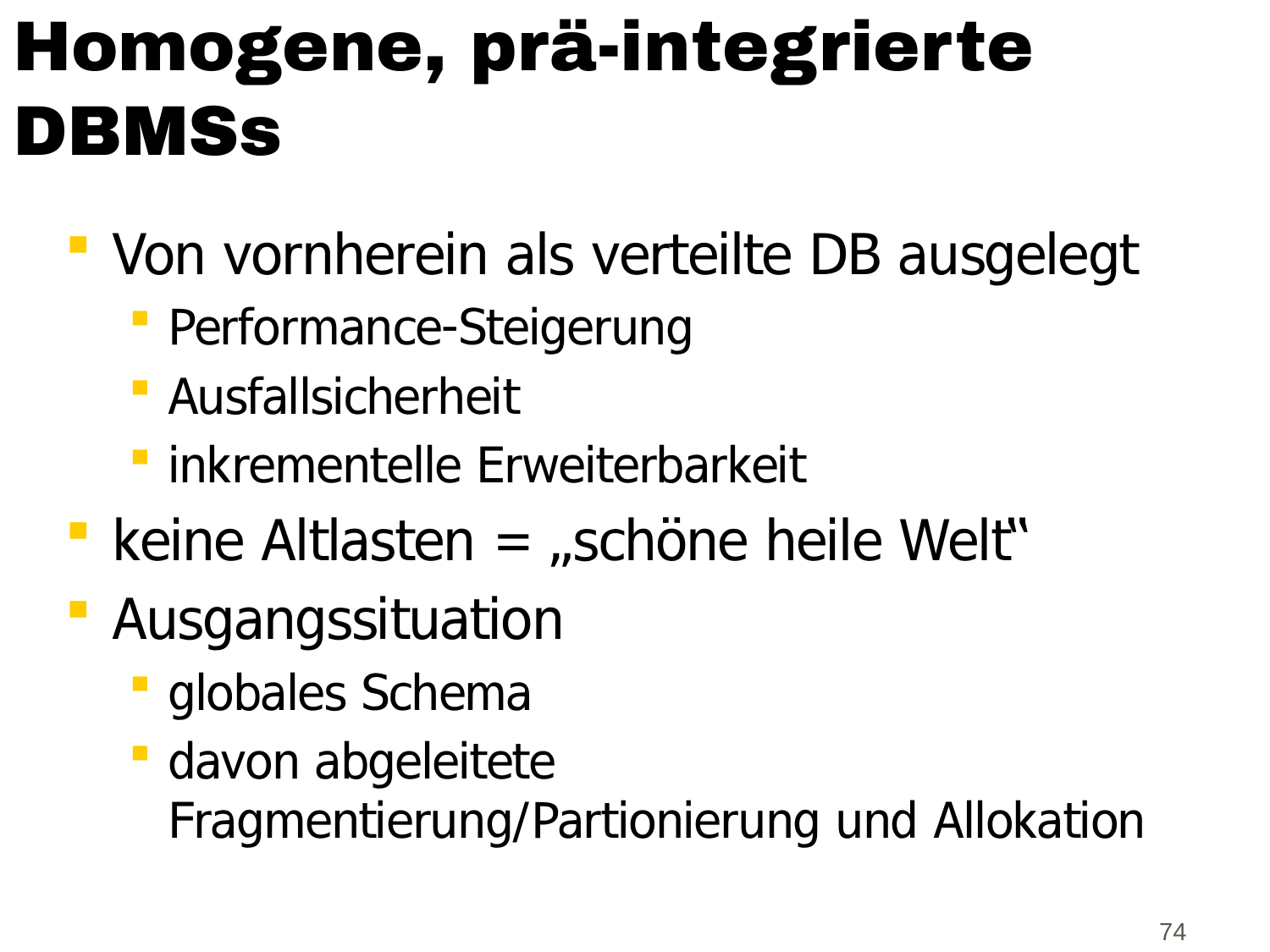

# Homogene, prä-integrierte DBMSs
Von vornherein als verteilte DB ausgelegt
Performance-Steigerung
Ausfallsicherheit
inkrementelle Erweiterbarkeit
keine Altlasten = „schöne heile Welt“
Ausgangssituation
globales Schema
davon abgeleitete Fragmentierung/Partionierung und Allokation
74